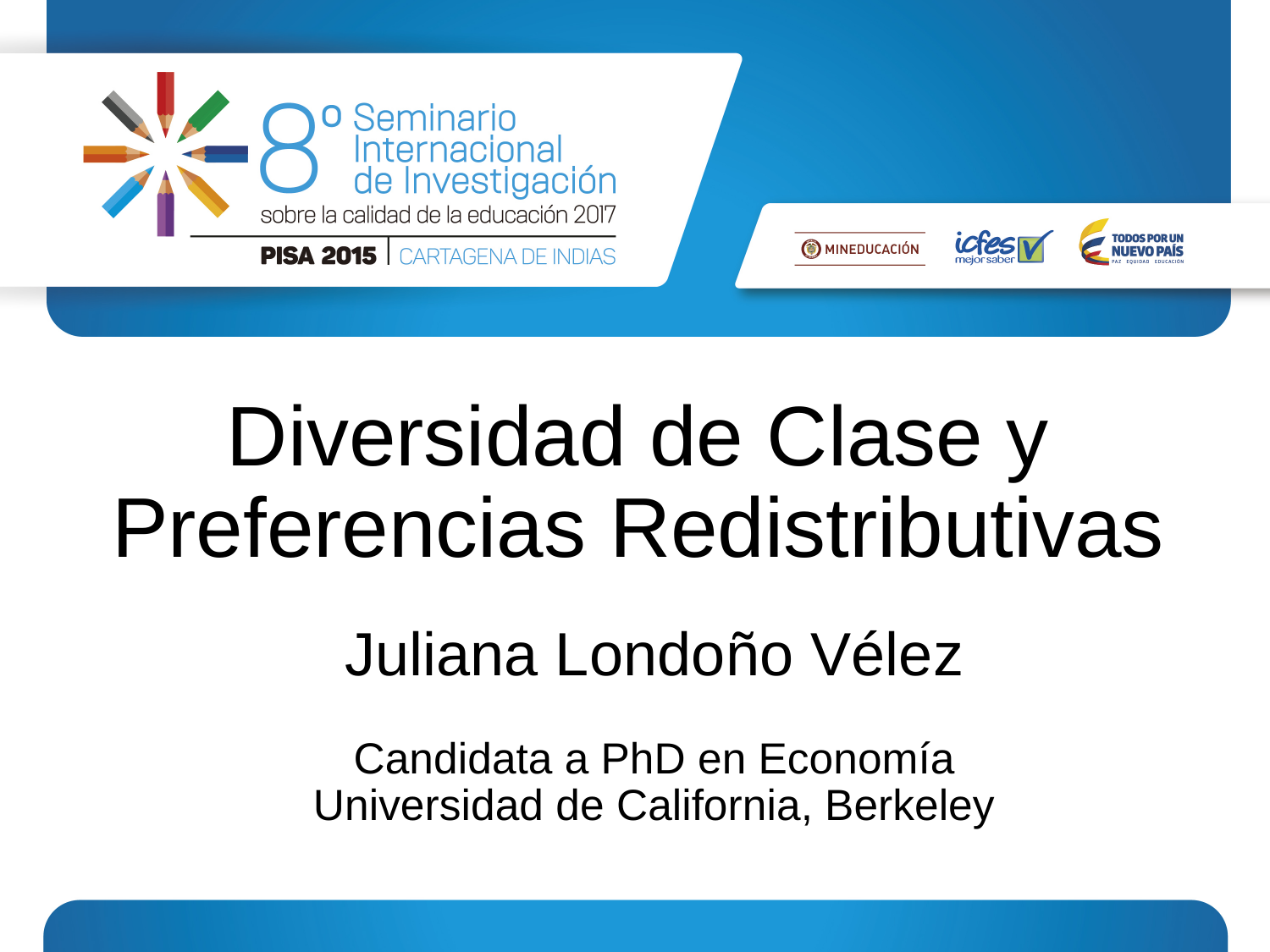

# Diversidad de Clase y Preferencias Redistributivas
Juliana Londoño Vélez

Candidata a PhD en Economía
Universidad de California, Berkeley